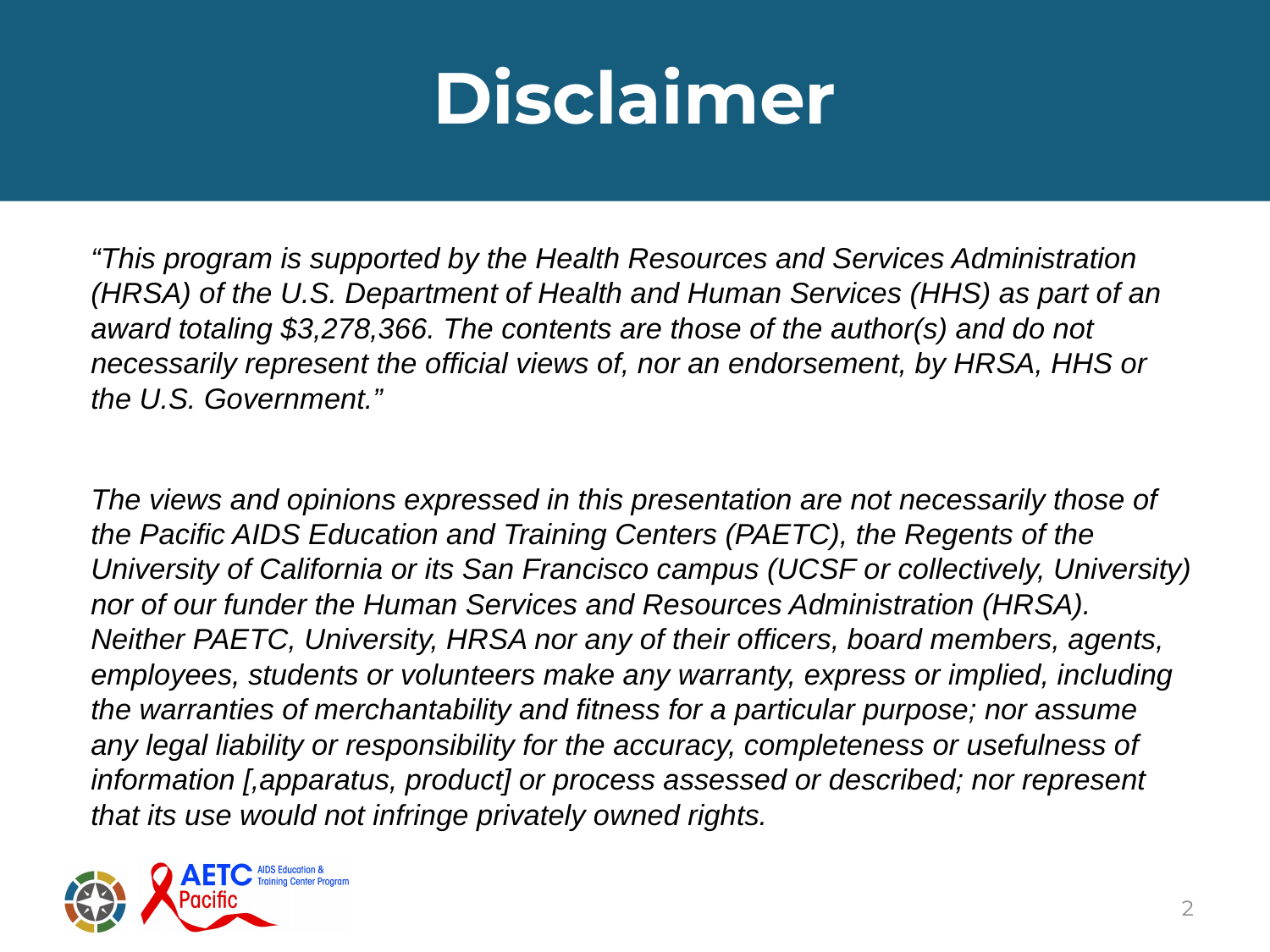

# Disclaimer
“This program is supported by the Health Resources and Services Administration (HRSA) of the U.S. Department of Health and Human Services (HHS) as part of an award totaling $3,278,366. The contents are those of the author(s) and do not necessarily represent the official views of, nor an endorsement, by HRSA, HHS or the U.S. Government.”

The views and opinions expressed in this presentation are not necessarily those of the Pacific AIDS Education and Training Centers (PAETC), the Regents of the University of California or its San Francisco campus (UCSF or collectively, University) nor of our funder the Human Services and Resources Administration (HRSA).  Neither PAETC, University, HRSA nor any of their officers, board members, agents, employees, students or volunteers make any warranty, express or implied, including the warranties of merchantability and fitness for a particular purpose; nor assume any legal liability or responsibility for the accuracy, completeness or usefulness of information [,apparatus, product] or process assessed or described; nor represent that its use would not infringe privately owned rights.

2